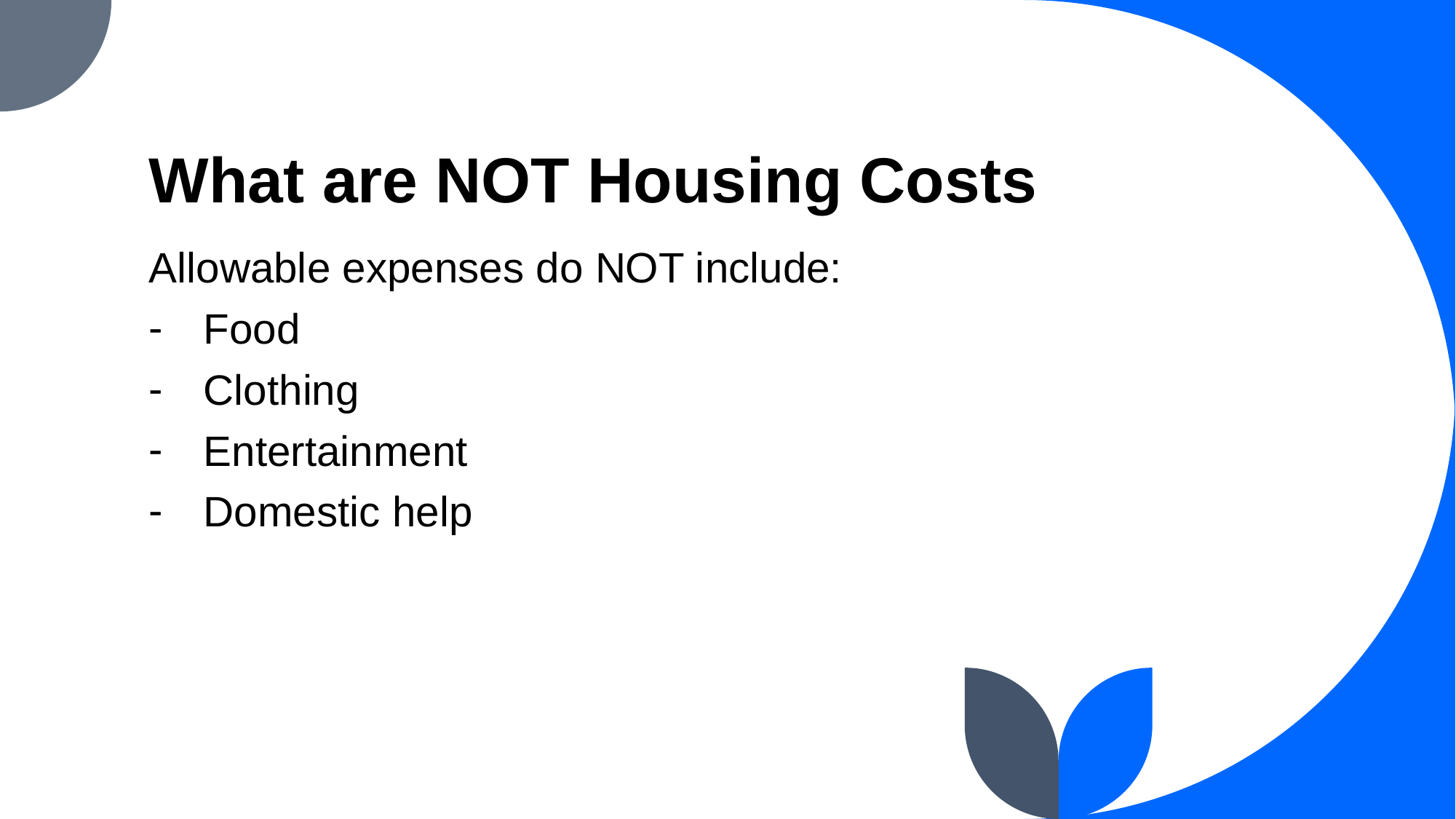

# What are NOT Housing Costs
Allowable expenses do NOT include:
Food
Clothing
Entertainment
Domestic help